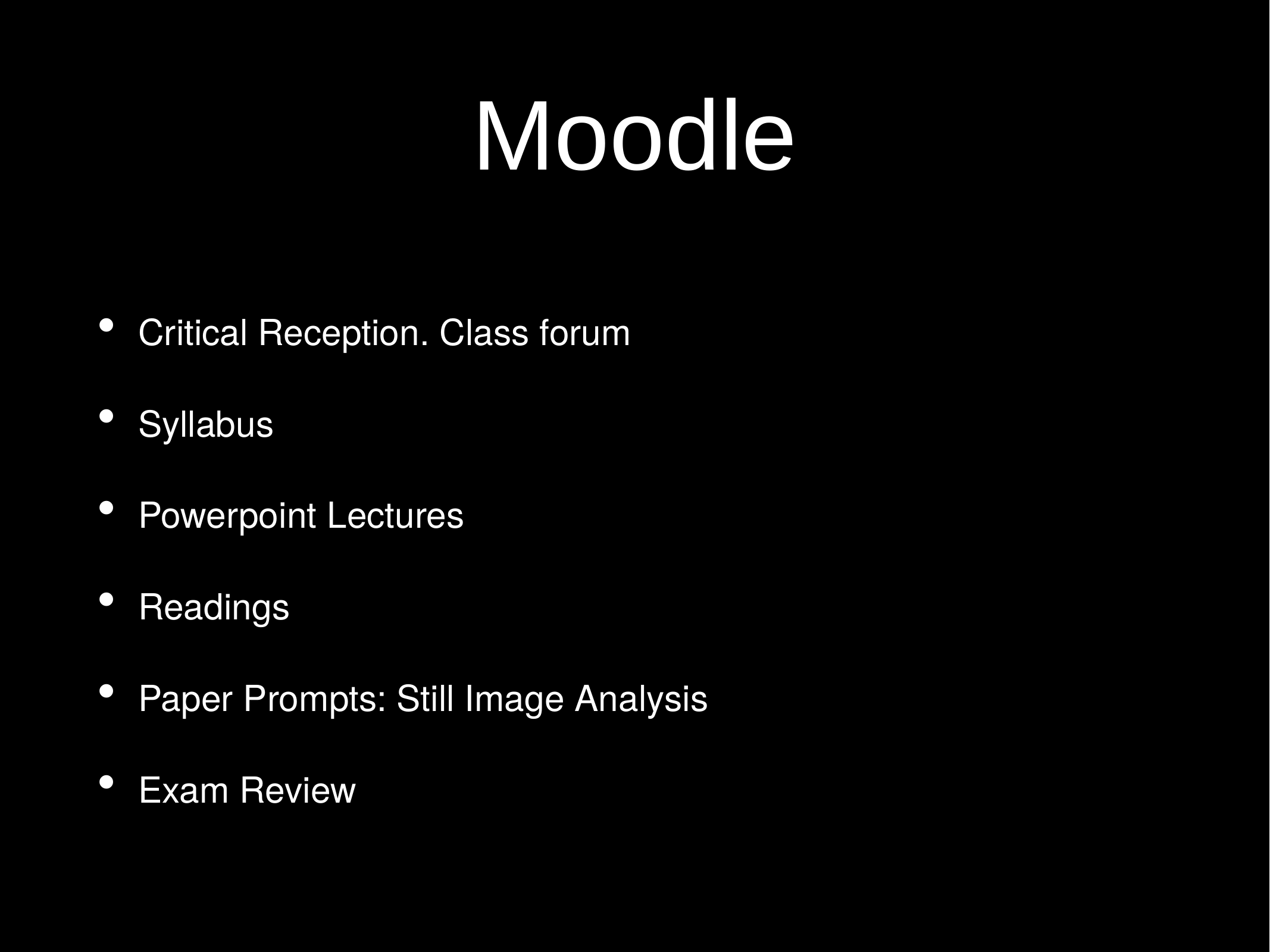

# Moodle
Critical Reception. Class forum
Syllabus
Powerpoint Lectures
Readings
Paper Prompts: Still Image Analysis
Exam Review